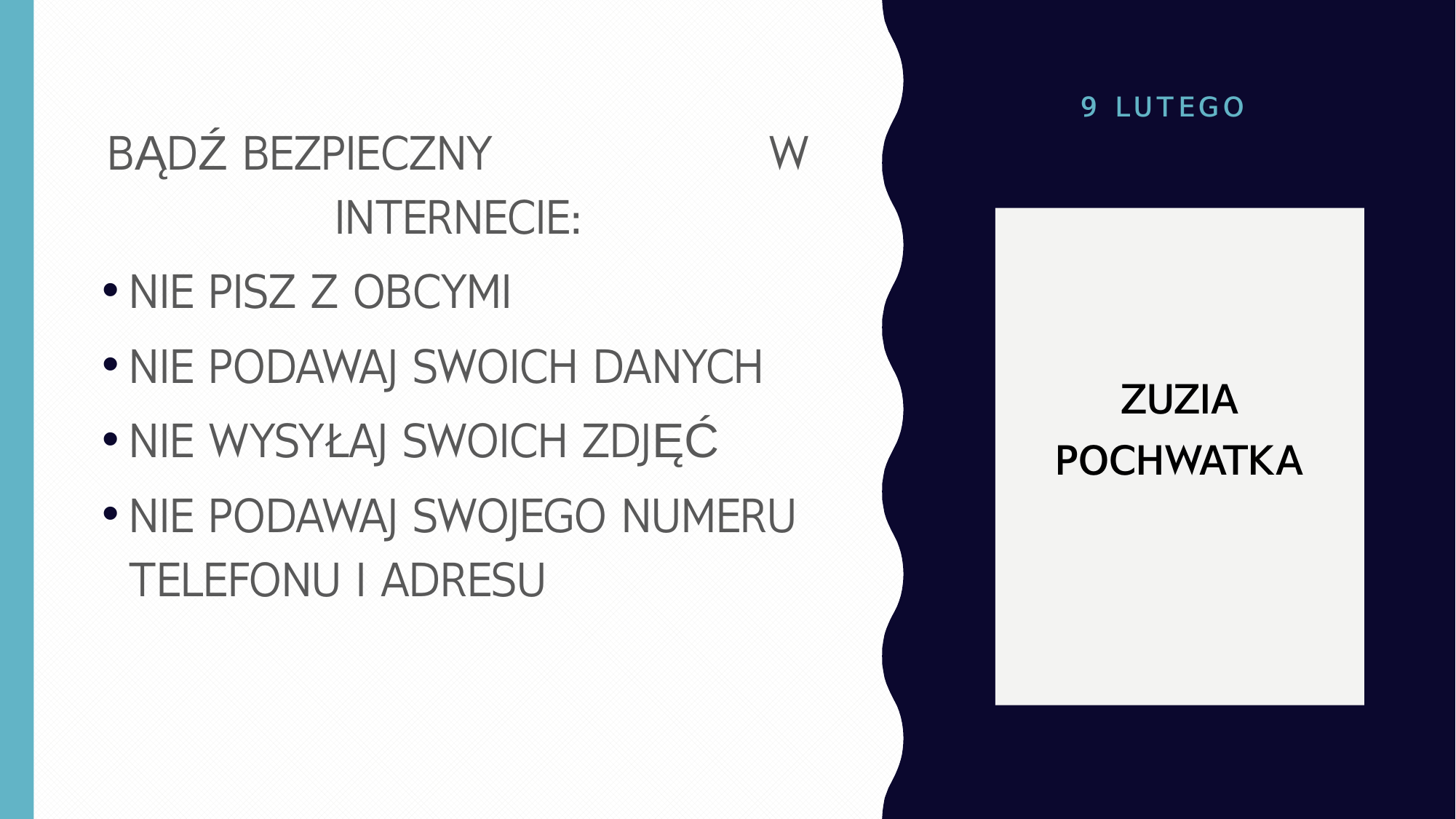

# 9 lutego
BĄDŹ BEZPIECZNY                   W INTERNECIE:
NIE PISZ Z OBCYMI
NIE PODAWAJ SWOICH DANYCH
NIE WYSYŁAJ SWOICH ZDJĘĆ
NIE PODAWAJ SWOJEGO NUMERU TELEFONU I ADRESU

ZUZIA POCHWATKA